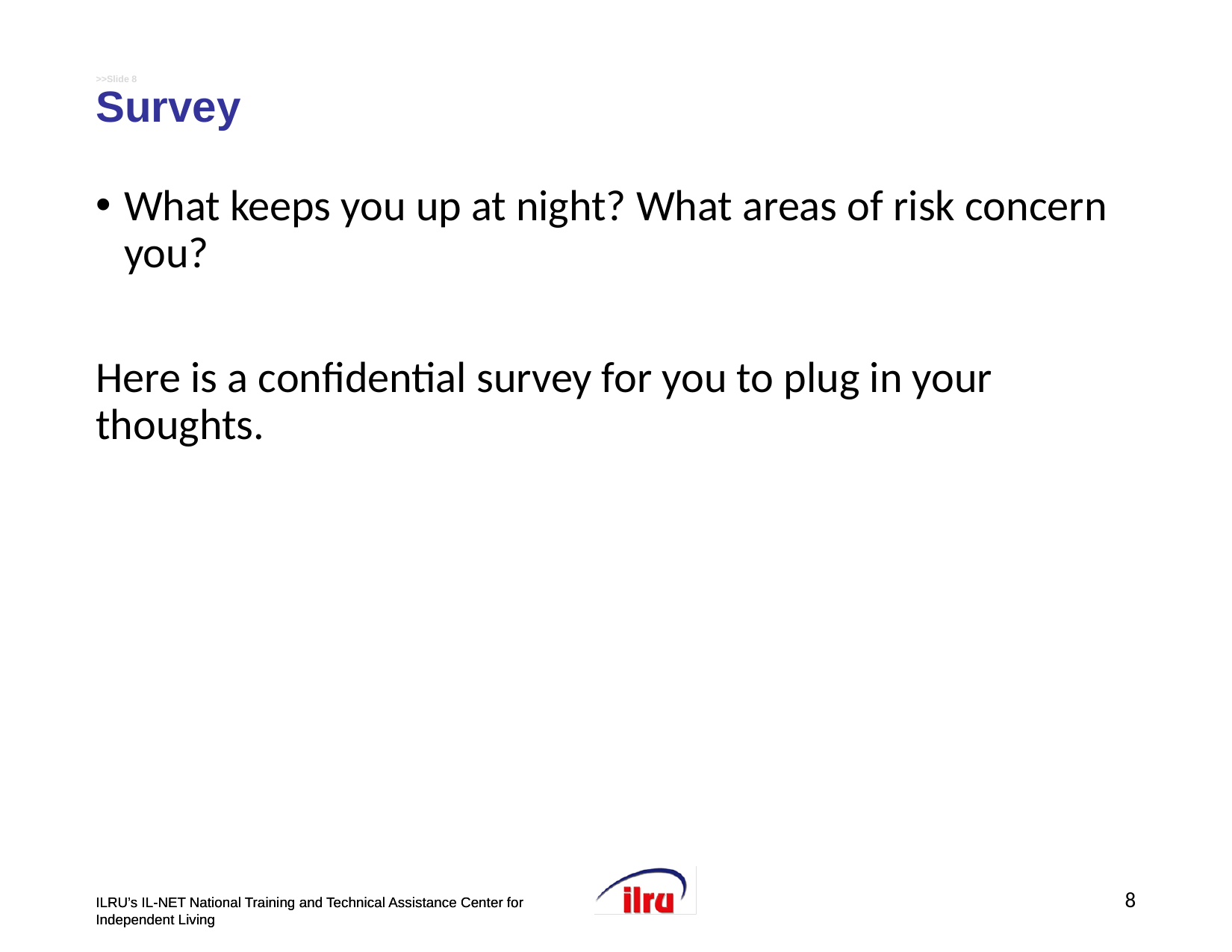

# >>Slide 8 Survey
What keeps you up at night? What areas of risk concern you?

Here is a confidential survey for you to plug in your thoughts.
8